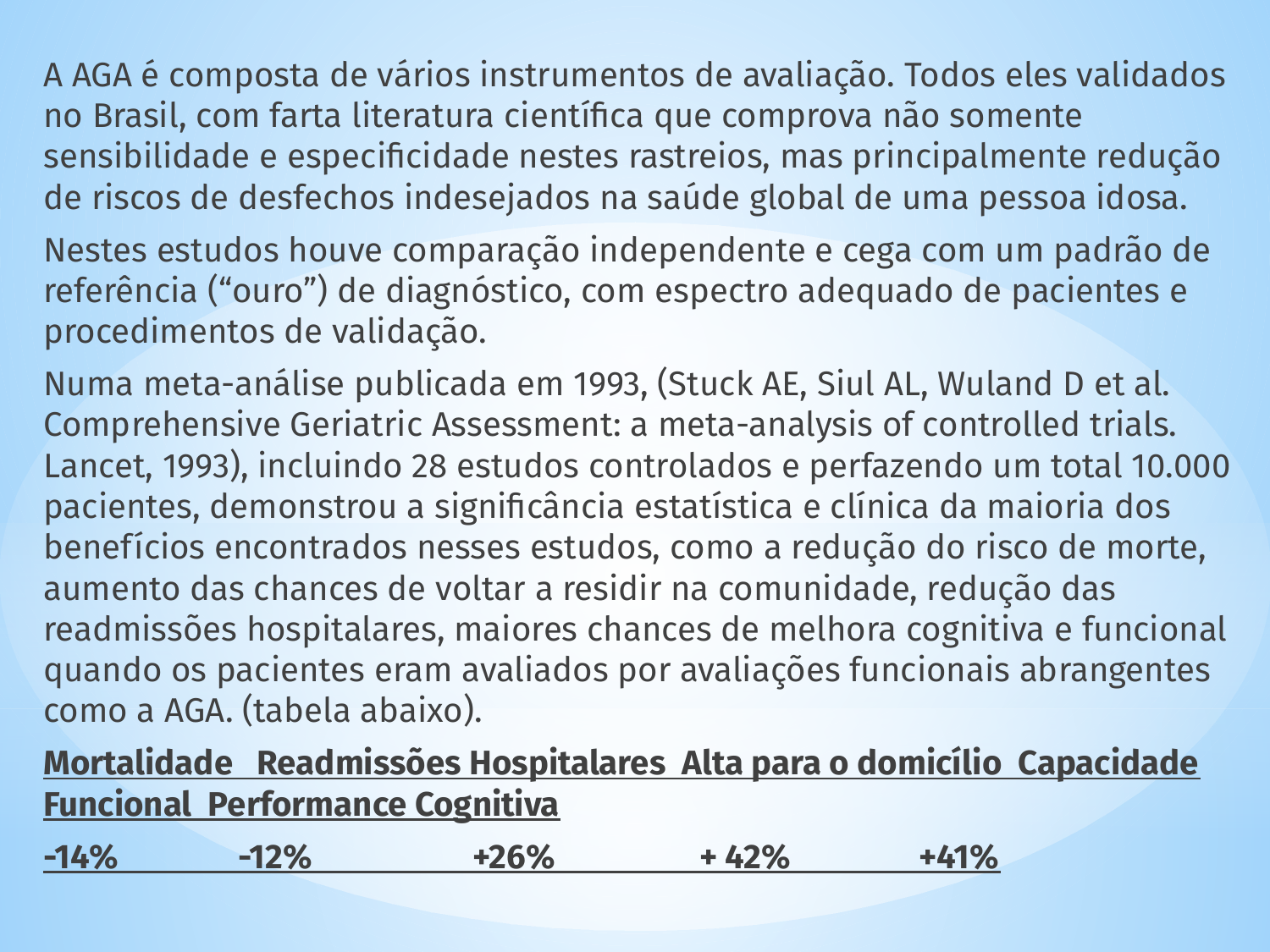

A AGA é composta de vários instrumentos de avaliação. Todos eles validados no Brasil, com farta literatura científica que comprova não somente sensibilidade e especificidade nestes rastreios, mas principalmente redução de riscos de desfechos indesejados na saúde global de uma pessoa idosa.
	Nestes estudos houve comparação independente e cega com um padrão de referência (“ouro”) de diagnóstico, com espectro adequado de pacientes e procedimentos de validação.
	Numa meta-análise publicada em 1993, (Stuck AE, Siul AL, Wuland D et al. Comprehensive Geriatric Assessment: a meta-analysis of controlled trials. Lancet, 1993), incluindo 28 estudos controlados e perfazendo um total 10.000 pacientes, demonstrou a significância estatística e clínica da maioria dos benefícios encontrados nesses estudos, como a redução do risco de morte, aumento das chances de voltar a residir na comunidade, redução das readmissões hospitalares, maiores chances de melhora cognitiva e funcional quando os pacientes eram avaliados por avaliações funcionais abrangentes como a AGA. (tabela abaixo).
Mortalidade   Readmissões Hospitalares  Alta para o domicílio  Capacidade Funcional  Performance Cognitiva
-14%               -12%                    +26%                  + 42%                +41%